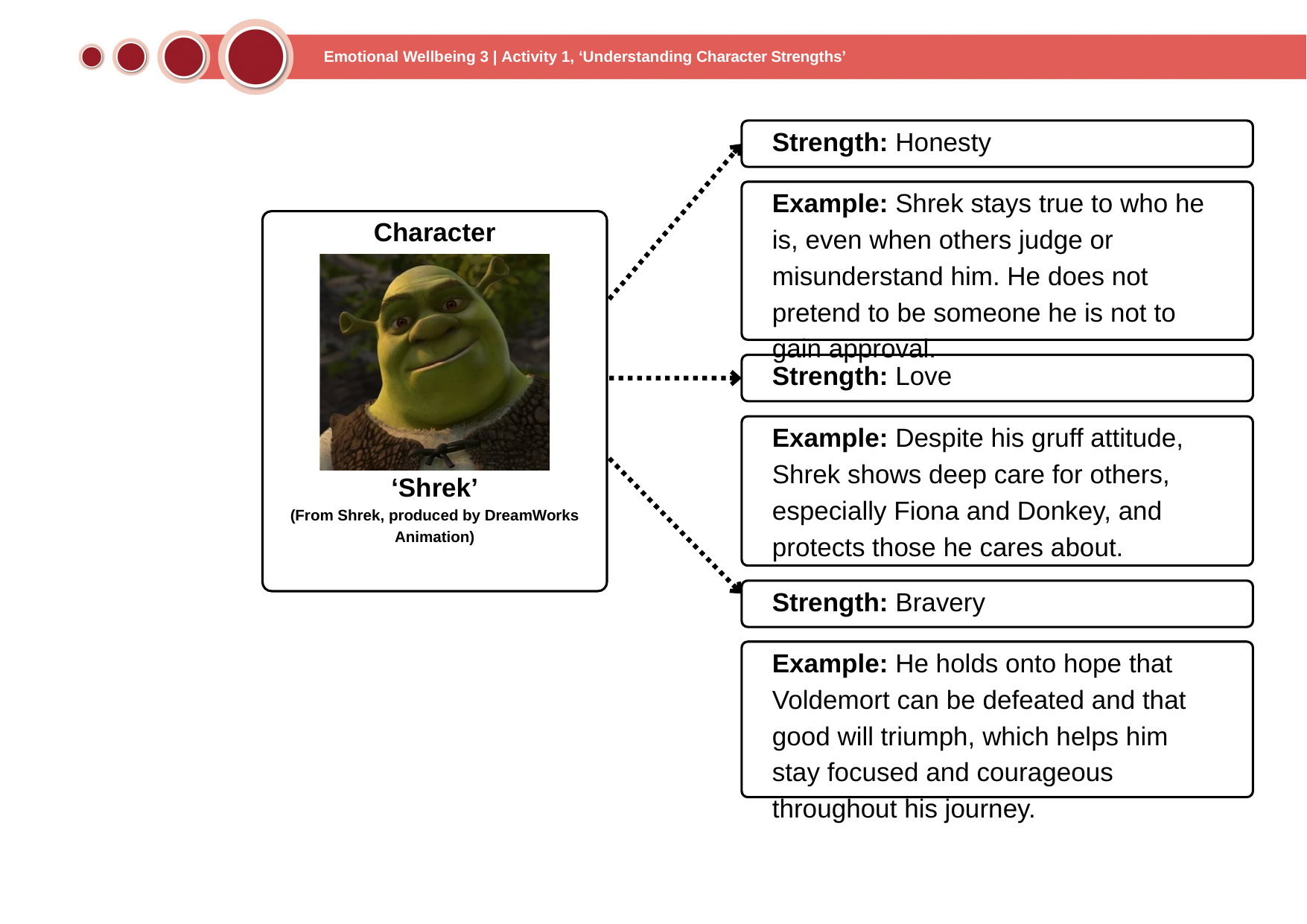

Emotional Wellbeing 3 | Activity 1, ‘Understanding Character Strengths’
Strength: Honesty

Example: Shrek stays true to who he is, even when others judge or misunderstand him. He does not pretend to be someone he is not to gain approval.

Character

‘Shrek’
(From Shrek, produced by DreamWorks Animation)

Strength: Love

Example: Despite his gruff attitude, Shrek shows deep care for others, especially Fiona and Donkey, and protects those he cares about.

Strength: Bravery

Example: He holds onto hope that Voldemort can be defeated and that good will triumph, which helps him stay focused and courageous throughout his journey.